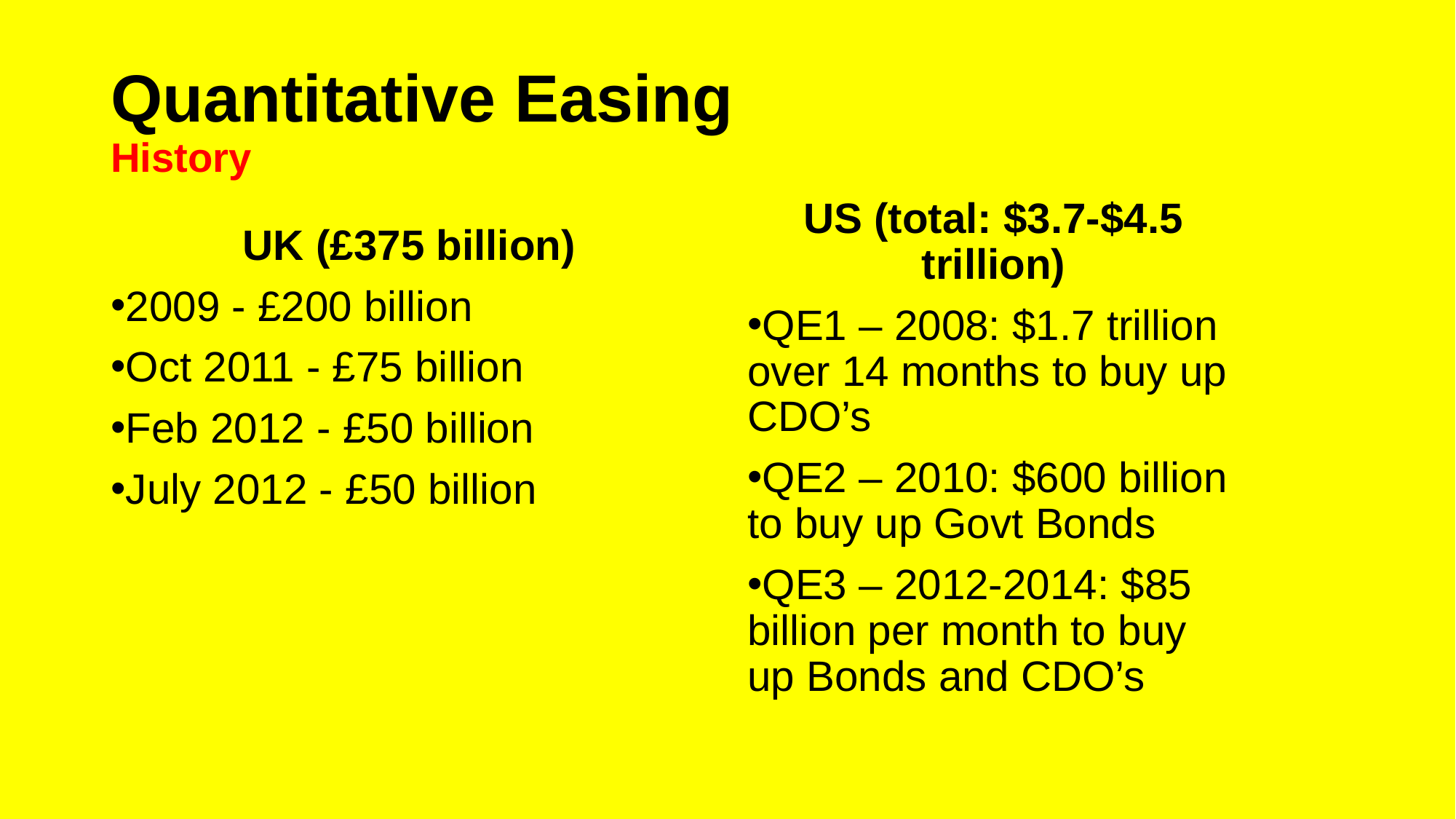

# Quantitative Easing History
US (total: $3.7-$4.5 trillion)
QE1 – 2008: $1.7 trillion over 14 months to buy up CDO’s
QE2 – 2010: $600 billion to buy up Govt Bonds
QE3 – 2012-2014: $85 billion per month to buy up Bonds and CDO’s
UK (£375 billion)
2009 - £200 billion
Oct 2011 - £75 billion
Feb 2012 - £50 billion
July 2012 - £50 billion